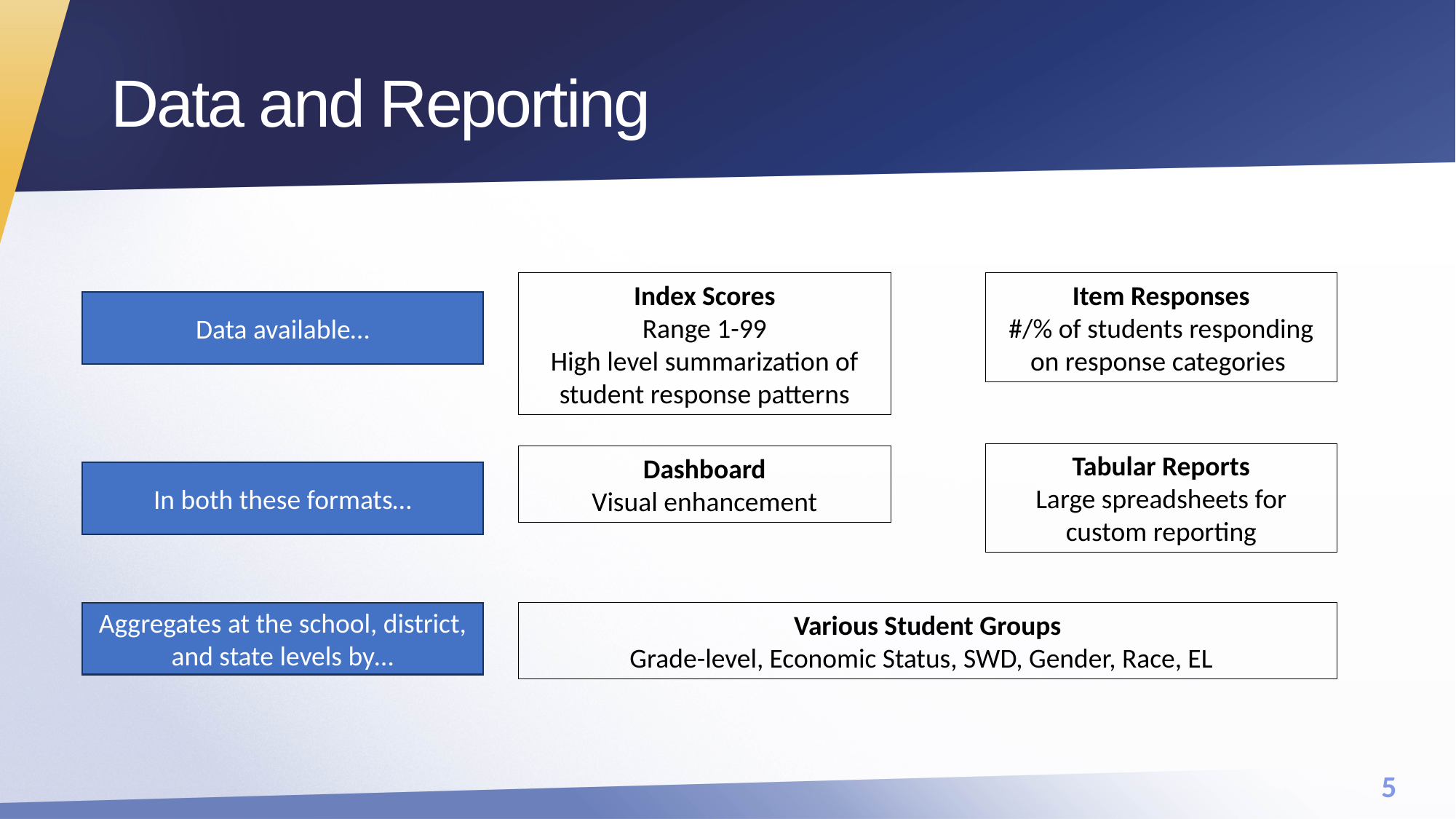

# Data and Reporting
Index Scores
Range 1-99
High level summarization of student response patterns
Item Responses
#/% of students responding on response categories
Data available…
Tabular Reports
Large spreadsheets for custom reporting
Dashboard
Visual enhancement
In both these formats…
Aggregates at the school, district, and state levels by…
Various Student Groups
Grade-level, Economic Status, SWD, Gender, Race, EL